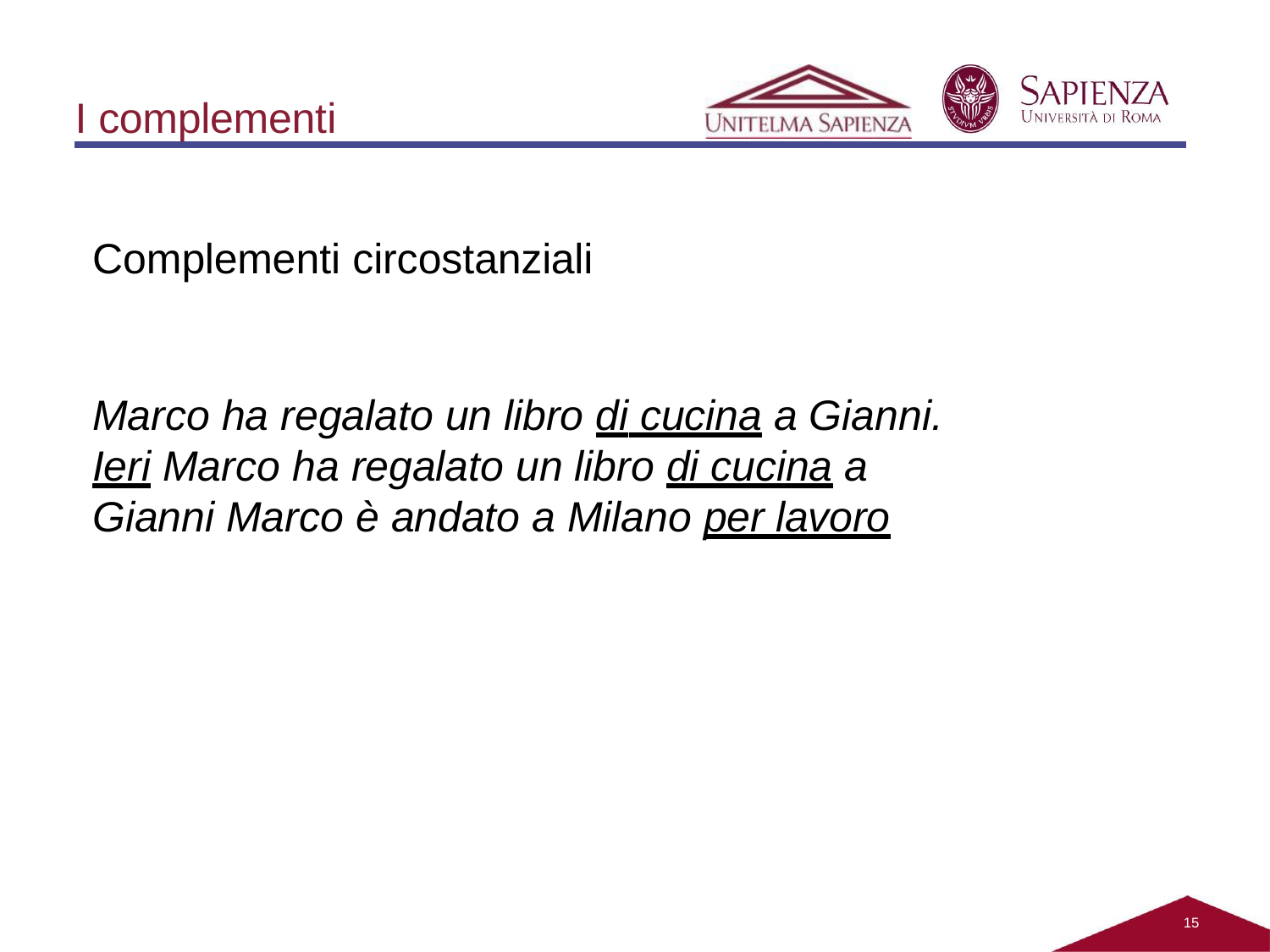

# I complementi
Complementi circostanziali

Marco ha regalato un libro di cucina a Gianni. Ieri Marco ha regalato un libro di cucina a Gianni Marco è andato a Milano per lavoro
15